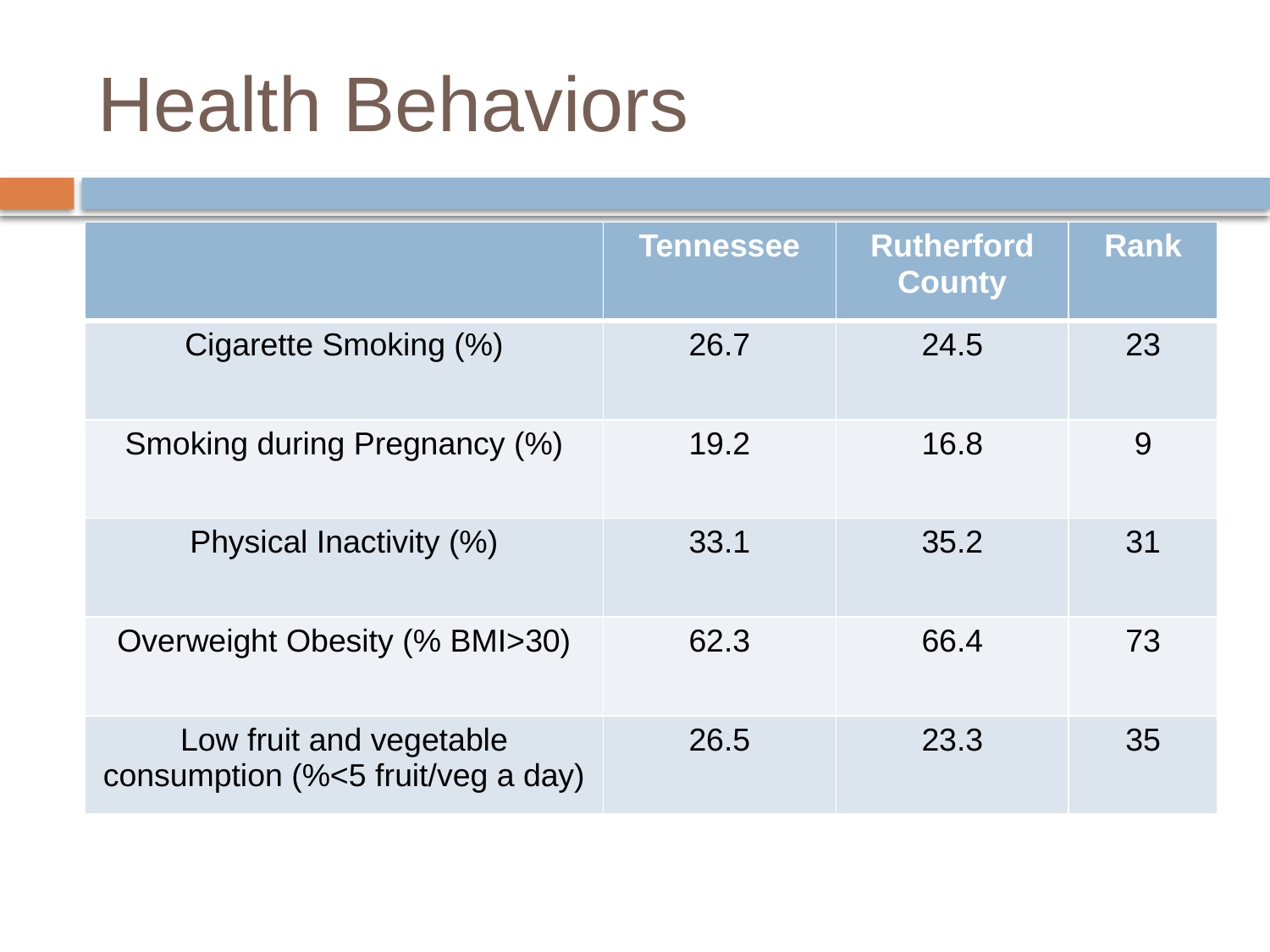

# Health Behaviors
|  | Tennessee | Rutherford County | Rank |
| --- | --- | --- | --- |
| Cigarette Smoking (%) | 26.7 | 24.5 | 23 |
| Smoking during Pregnancy (%) | 19.2 | 16.8 | 9 |
| Physical Inactivity (%) | 33.1 | 35.2 | 31 |
| Overweight Obesity (% BMI>30) | 62.3 | 66.4 | 73 |
| Low fruit and vegetable consumption (%<5 fruit/veg a day) | 26.5 | 23.3 | 35 |